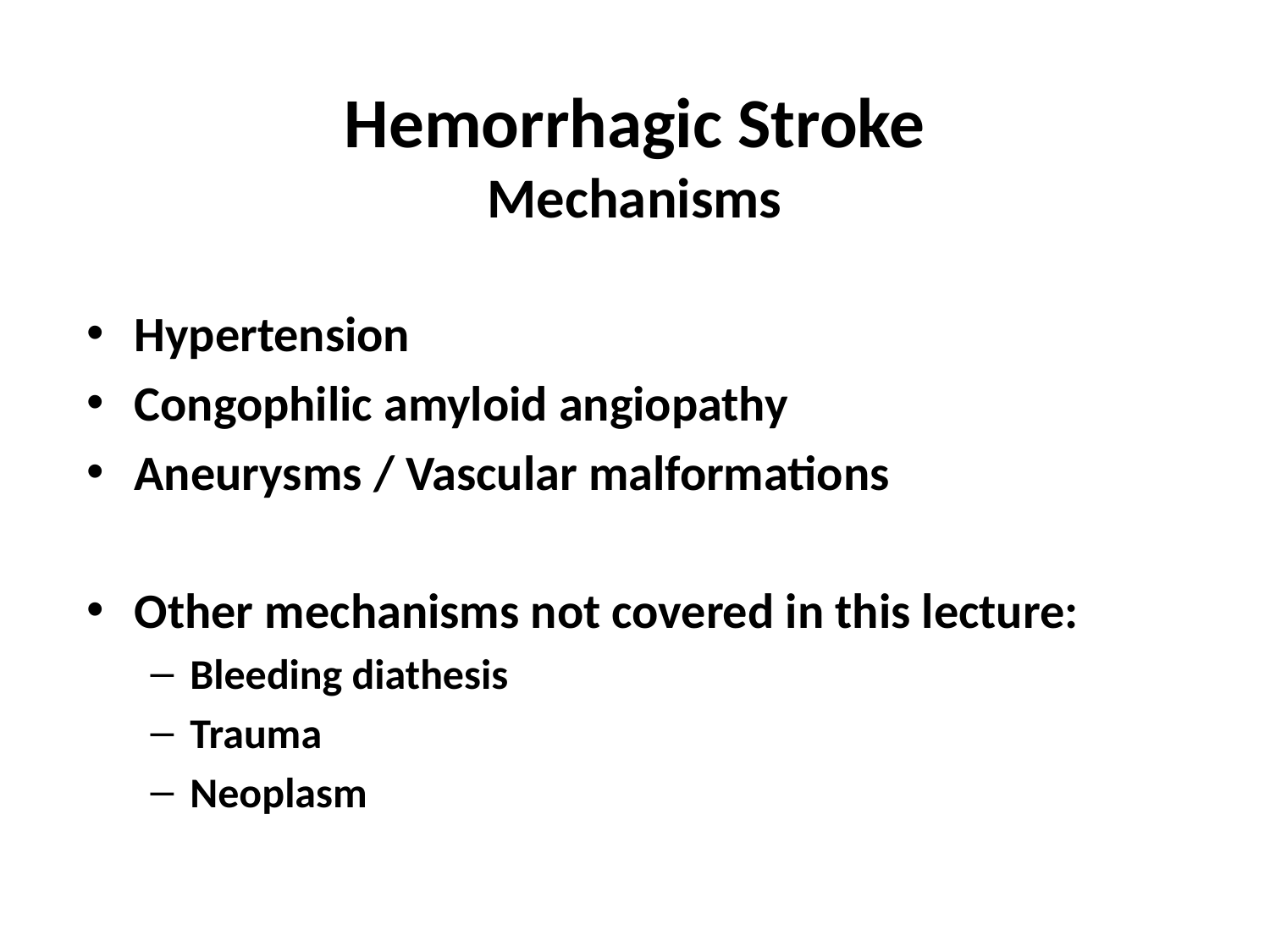

# Hemorrhagic Stroke Mechanisms
Hypertension
Congophilic amyloid angiopathy
Aneurysms / Vascular malformations

Other mechanisms not covered in this lecture:
Bleeding diathesis
Trauma
Neoplasm